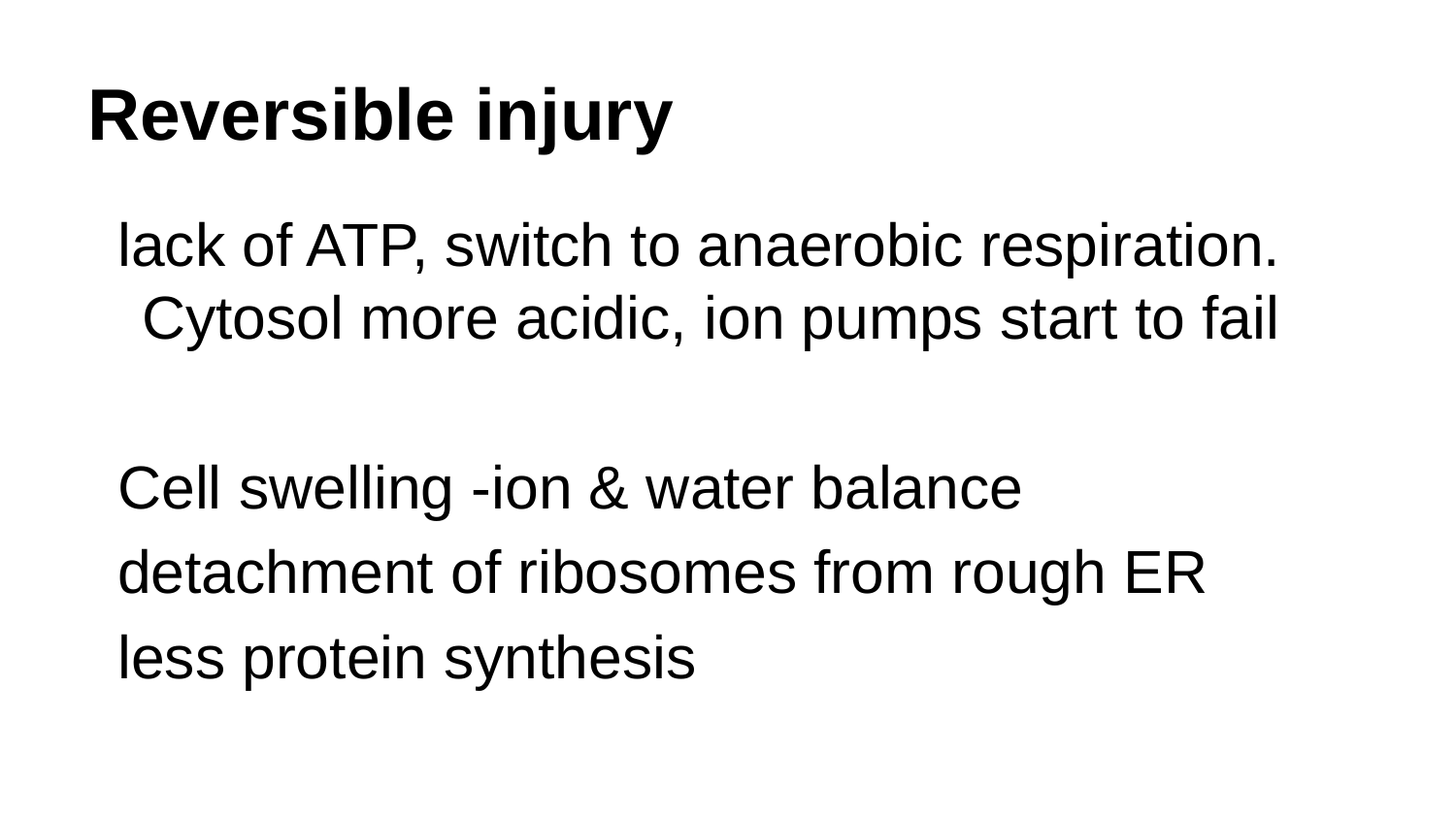

# Reversible injury
lack of ATP, switch to anaerobic respiration.  Cytosol more acidic, ion pumps start to fail

Cell swelling -ion & water balance
detachment of ribosomes from rough ER
less protein synthesis